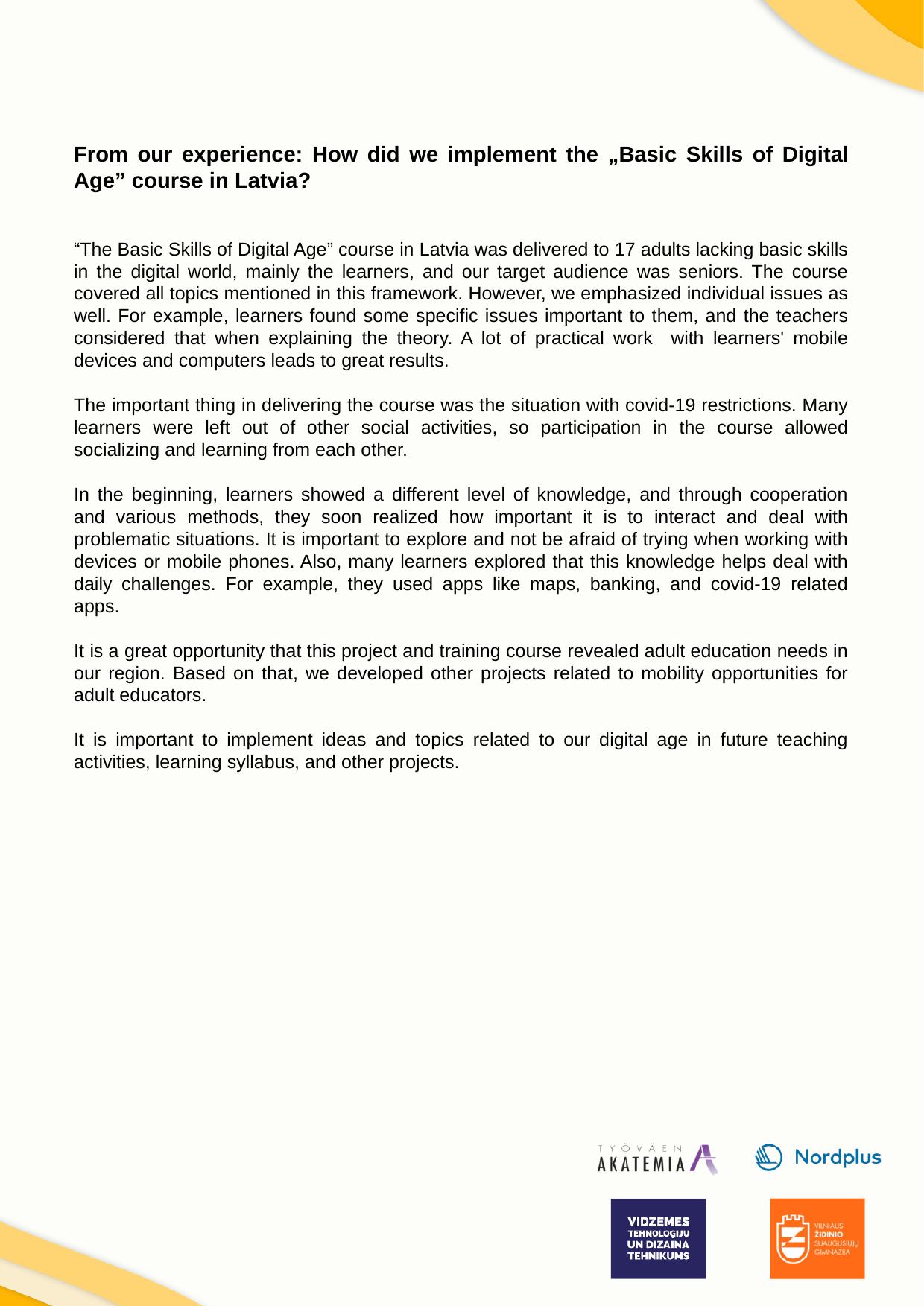

From our experience: How did we implement the „Basic Skills of Digital Age” course in Latvia?

“The Basic Skills of Digital Age” course in Latvia was delivered to 17 adults lacking basic skills in the digital world, mainly the learners, and our target audience was seniors. The course covered all topics mentioned in this framework. However, we emphasized individual issues as well. For example, learners found some specific issues important to them, and the teachers considered that when explaining the theory. A lot of practical work  with learners' mobile devices and computers leads to great results.

The important thing in delivering the course was the situation with covid-19 restrictions. Many learners were left out of other social activities, so participation in the course allowed socializing and learning from each other.

In the beginning, learners showed a different level of knowledge, and through cooperation and various methods, they soon realized how important it is to interact and deal with problematic situations. It is important to explore and not be afraid of trying when working with devices or mobile phones. Also, many learners explored that this knowledge helps deal with daily challenges. For example, they used apps like maps, banking, and covid-19 related apps.

It is a great opportunity that this project and training course revealed adult education needs in our region. Based on that, we developed other projects related to mobility opportunities for adult educators.

It is important to implement ideas and topics related to our digital age in future teaching activities, learning syllabus, and other projects.